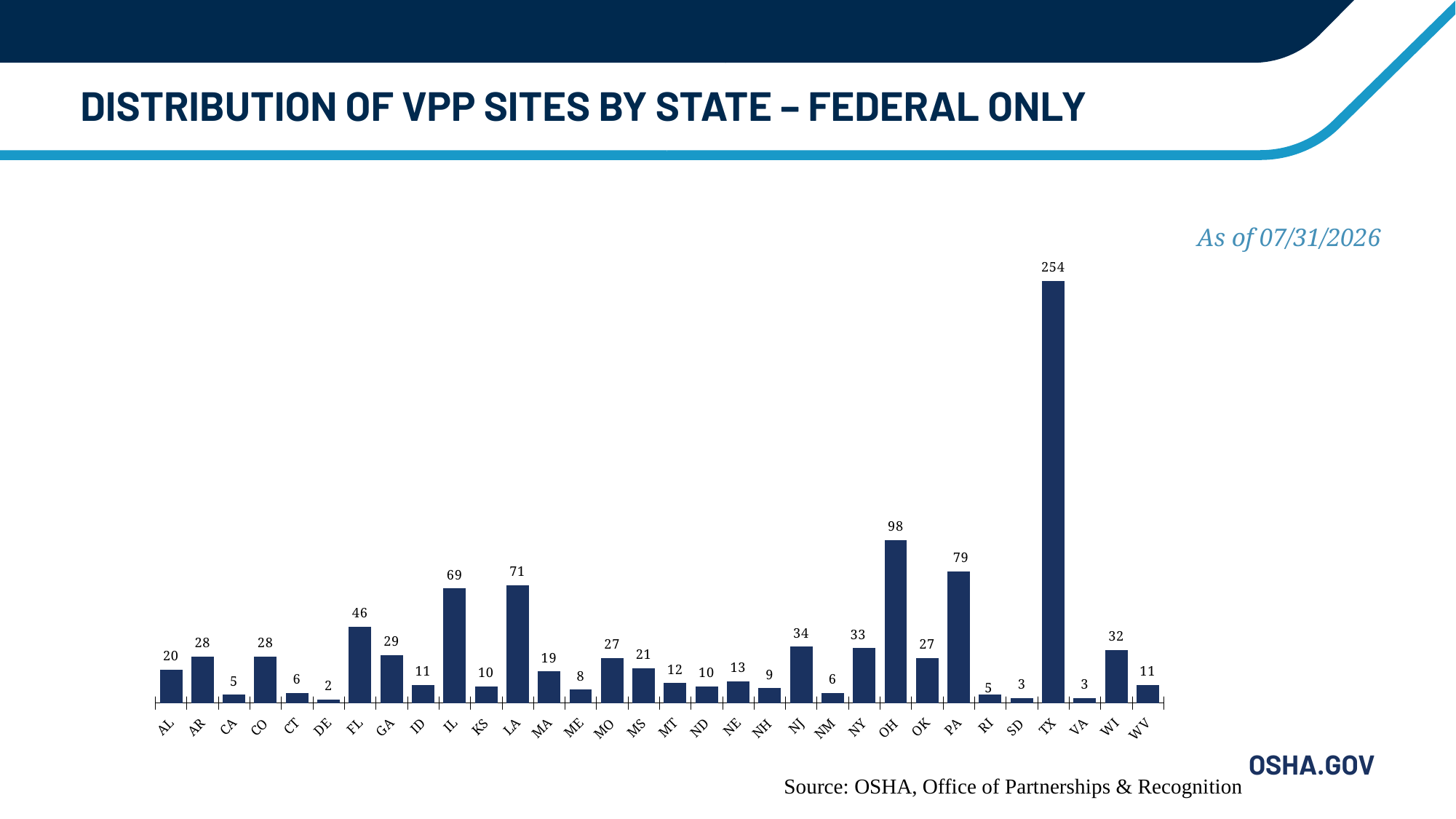

### Chart

| Category |  |
|---|---|
| AL | 20.0 |
| AR | 28.0 |
| CA | 5.0 |
| CO | 28.0 |
| CT | 6.0 |
| DE | 2.0 |
| FL | 46.0 |
| GA | 29.0 |
| ID | 11.0 |
| IL | 69.0 |
| KS | 10.0 |
| LA | 71.0 |
| MA | 19.0 |
| ME | 8.0 |
| MO | 27.0 |
| MS | 21.0 |
| MT | 12.0 |
| ND | 10.0 |
| NE | 13.0 |
| NH | 9.0 |
| NJ | 34.0 |
| NM | 6.0 |
| NY | 33.0 |
| OH | 98.0 |
| OK | 27.0 |
| PA | 79.0 |
| RI | 5.0 |
| SD | 3.0 |
| TX | 254.0 |
| VA | 3.0 |
| WI | 32.0 |
| WV | 11.0 |
# DISTRIBUTION OF VPP SITES BY STATE – FEDERAL ONLY
As of 07/31/2026
Source: OSHA, Office of Partnerships & Recognition